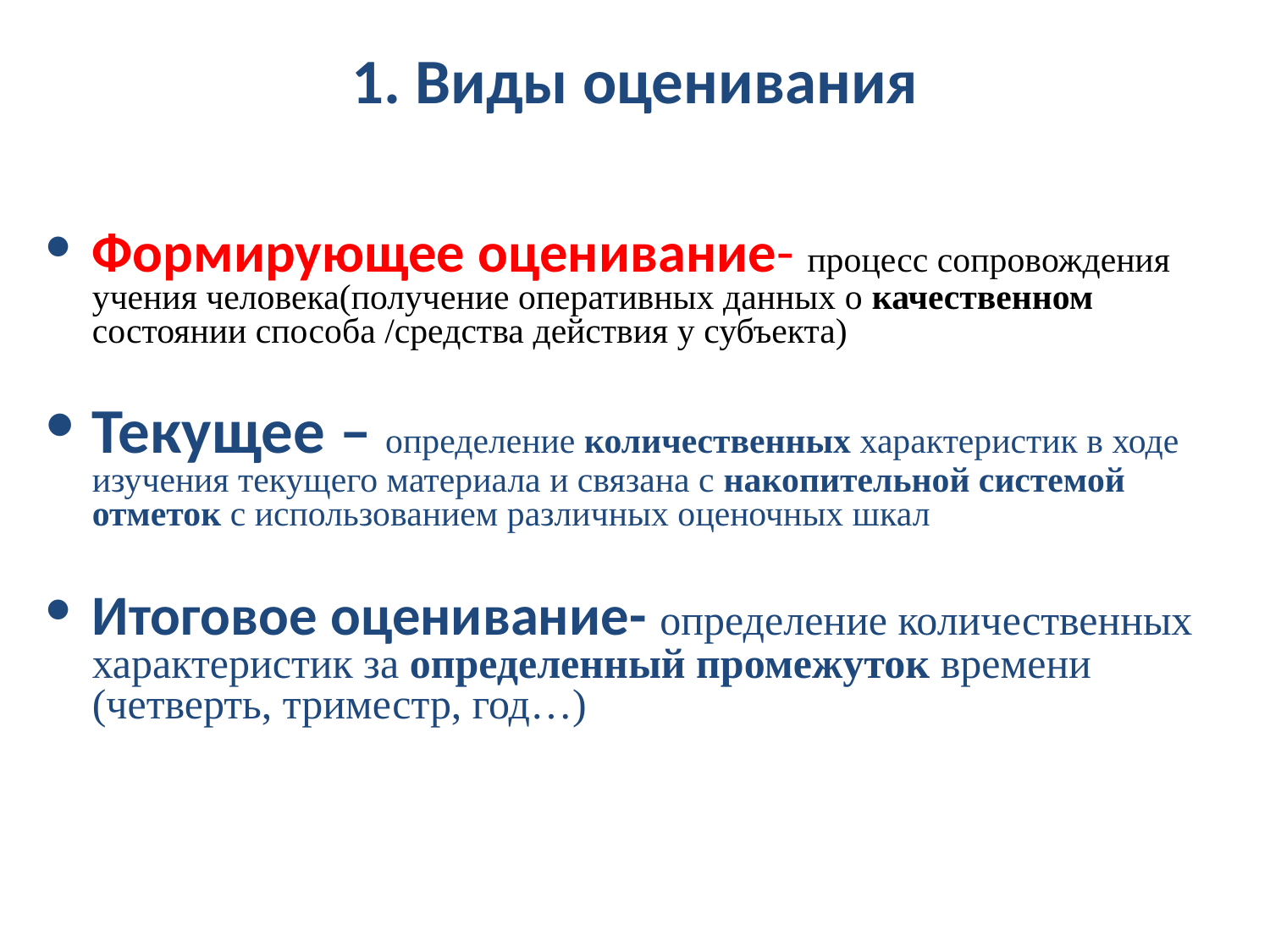

1. Виды оценивания
Формирующее оценивание- процесс сопровождения учения человека(получение оперативных данных о качественном состоянии способа /средства действия у субъекта)

Текущее – определение количественных характеристик в ходе изучения текущего материала и связана с накопительной системой отметок с использованием различных оценочных шкал

Итоговое оценивание- определение количественных характеристик за определенный промежуток времени (четверть, триместр, год…)